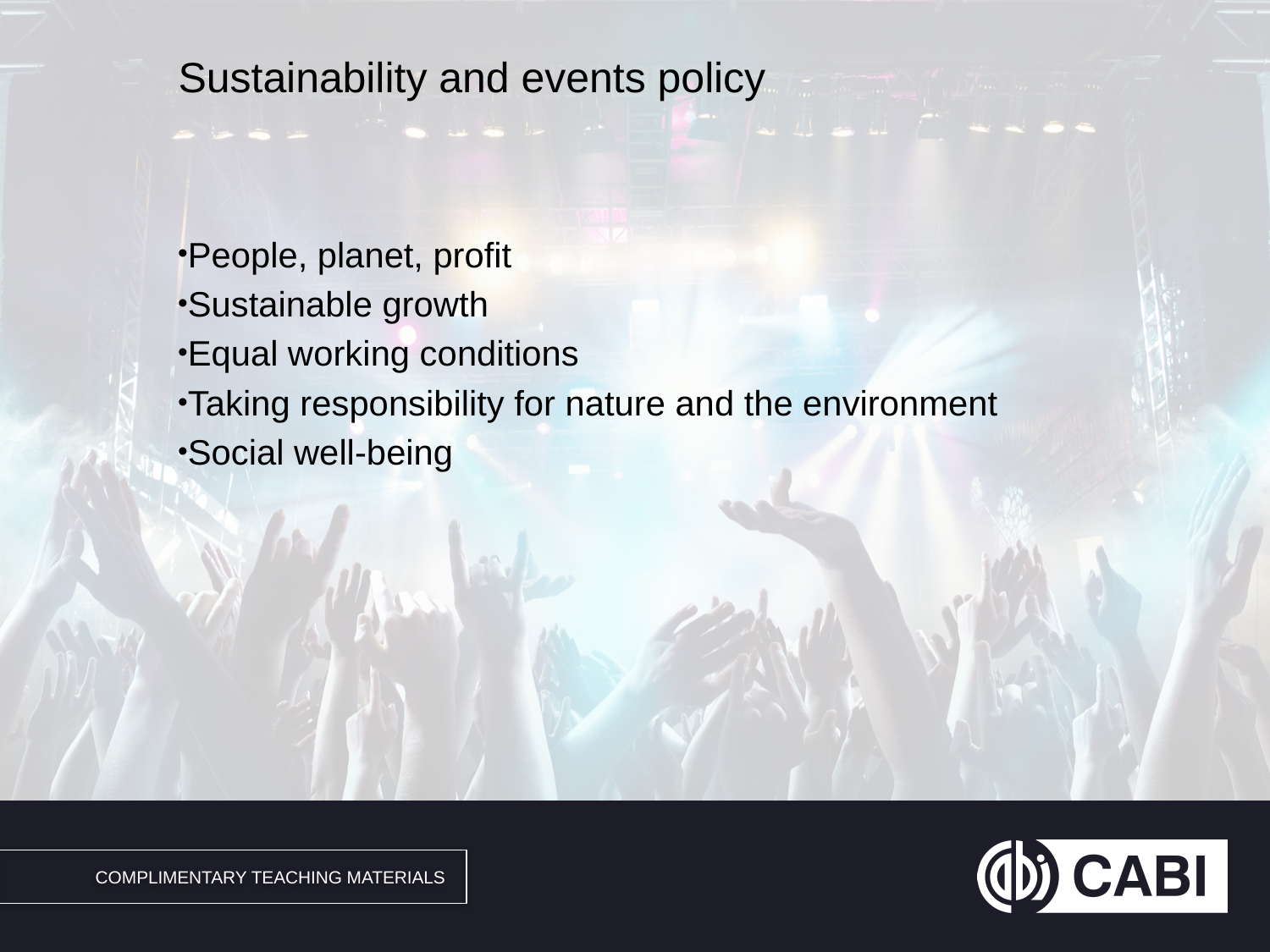

# Sustainability and events policy

People, planet, profit
Sustainable growth
Equal working conditions
Taking responsibility for nature and the environment
Social well-being